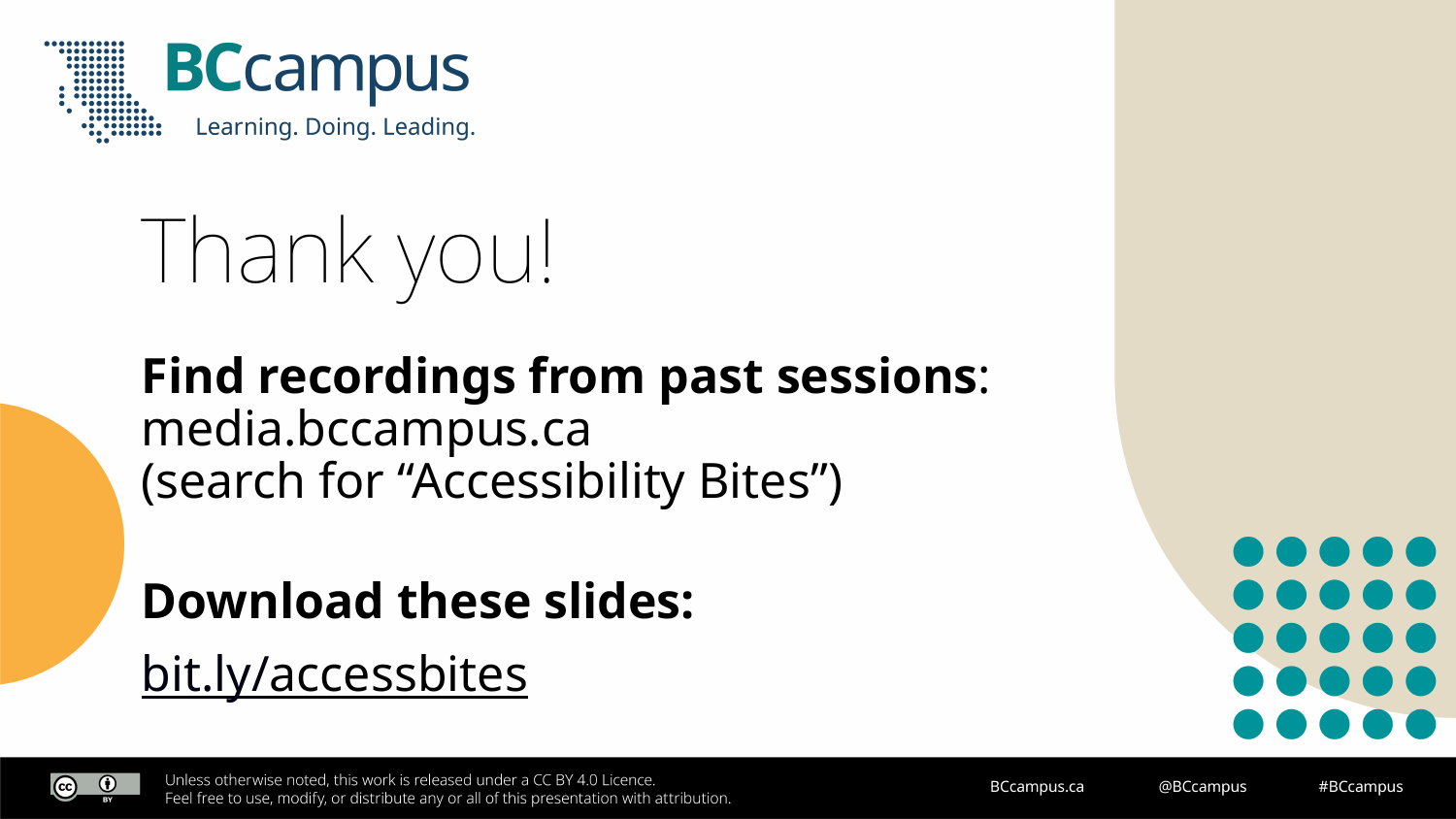

# Thank you!
Find recordings from past sessions: media.bccampus.ca
(search for “Accessibility Bites”)
​
Download these slides:​
bit.ly/accessbites